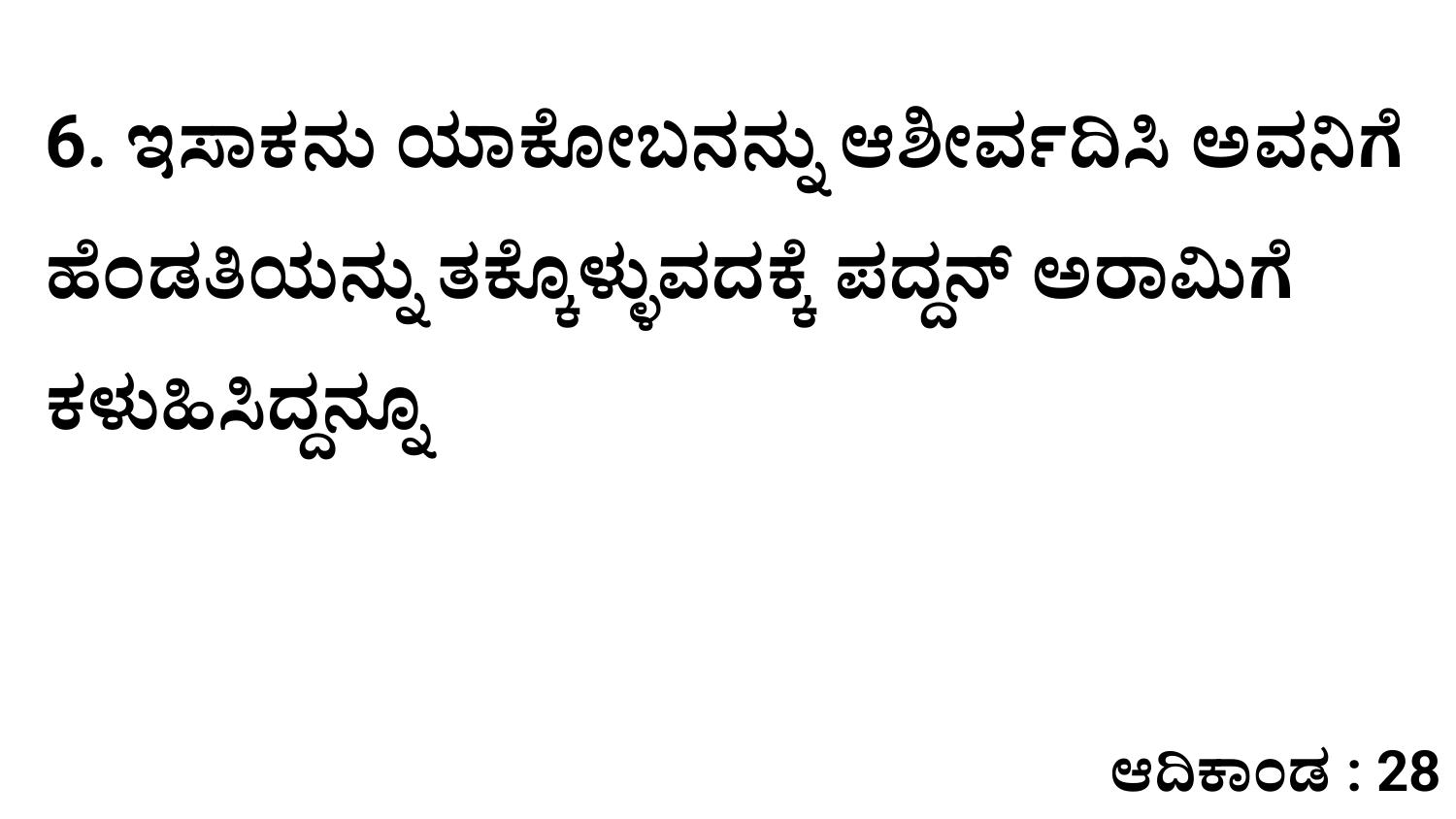

6. ಇಸಾಕನು ಯಾಕೋಬನನ್ನು ಆಶೀರ್ವದಿಸಿ ಅವನಿಗೆ ಹೆಂಡತಿಯನ್ನು ತಕ್ಕೊಳ್ಳುವದಕ್ಕೆ ಪದ್ದನ್‌ ಅರಾಮಿಗೆ ಕಳುಹಿಸಿದ್ದನ್ನೂ
ಆದಿಕಾಂಡ : 28